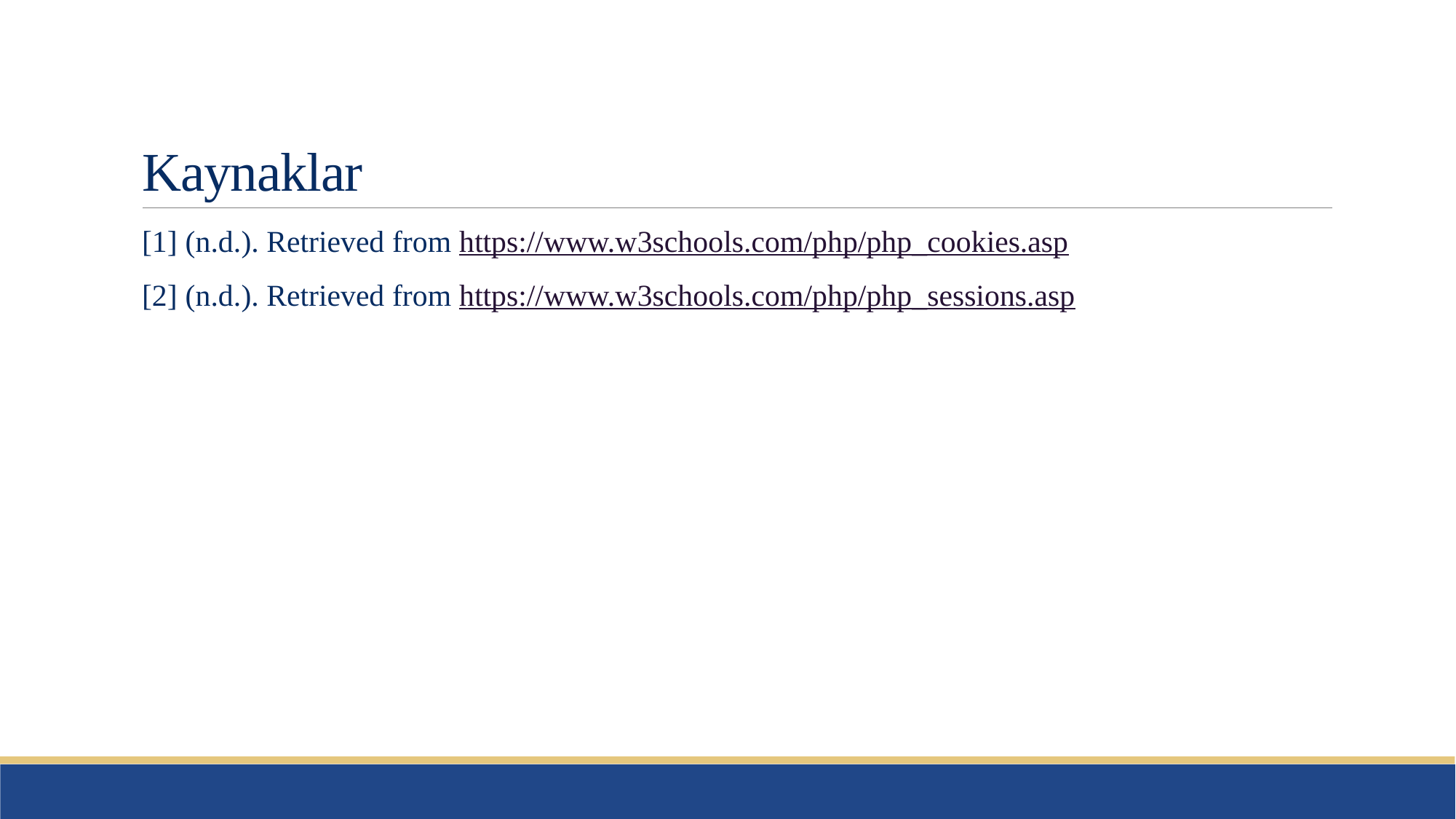

# Kaynaklar
[1] (n.d.). Retrieved from https://www.w3schools.com/php/php_cookies.asp
[2] (n.d.). Retrieved from https://www.w3schools.com/php/php_sessions.asp